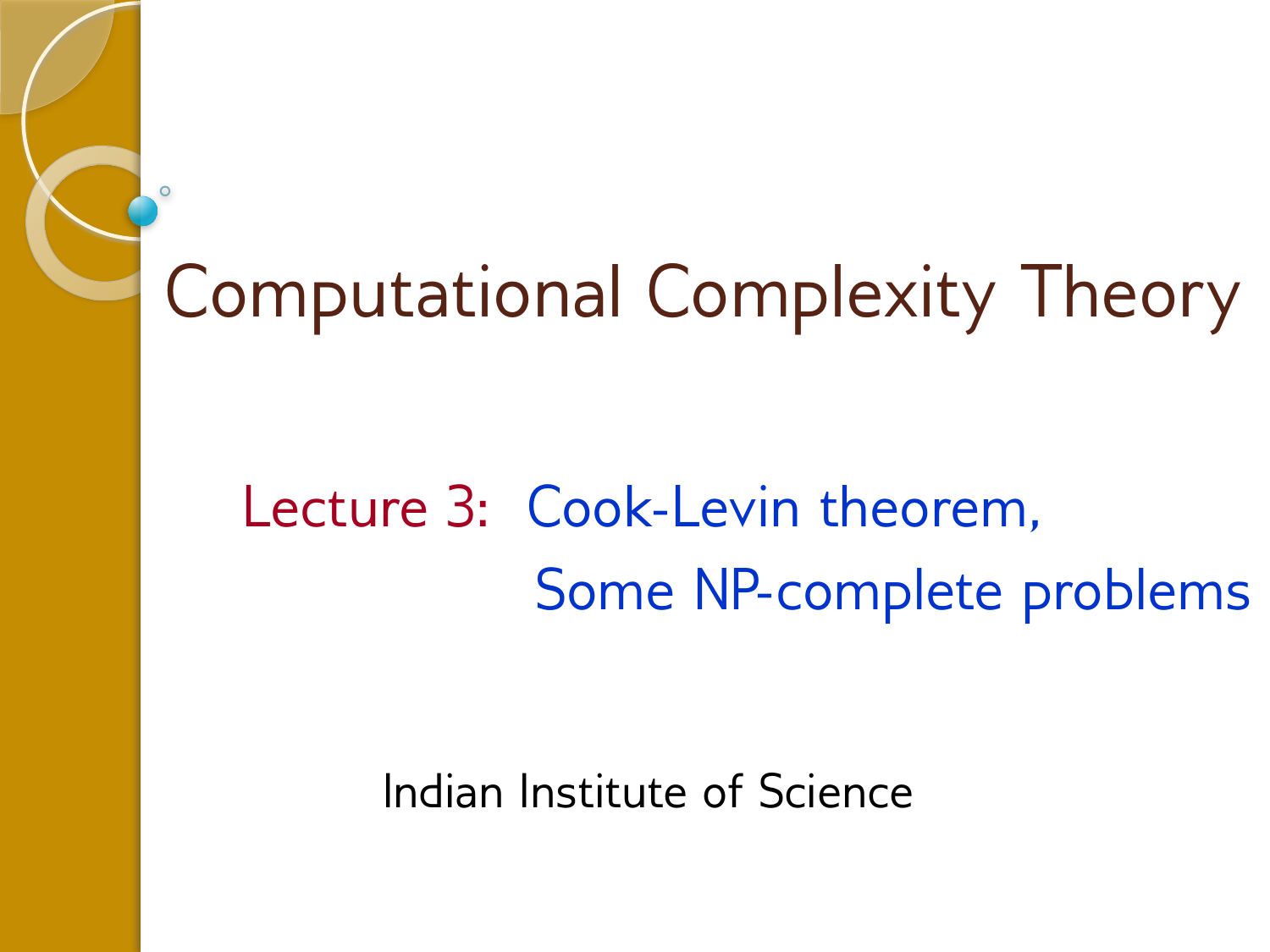

# Computational Complexity Theory

Lecture 3:  Cook-Levin theorem,
                            Some NP-complete problems

Indian Institute of Science